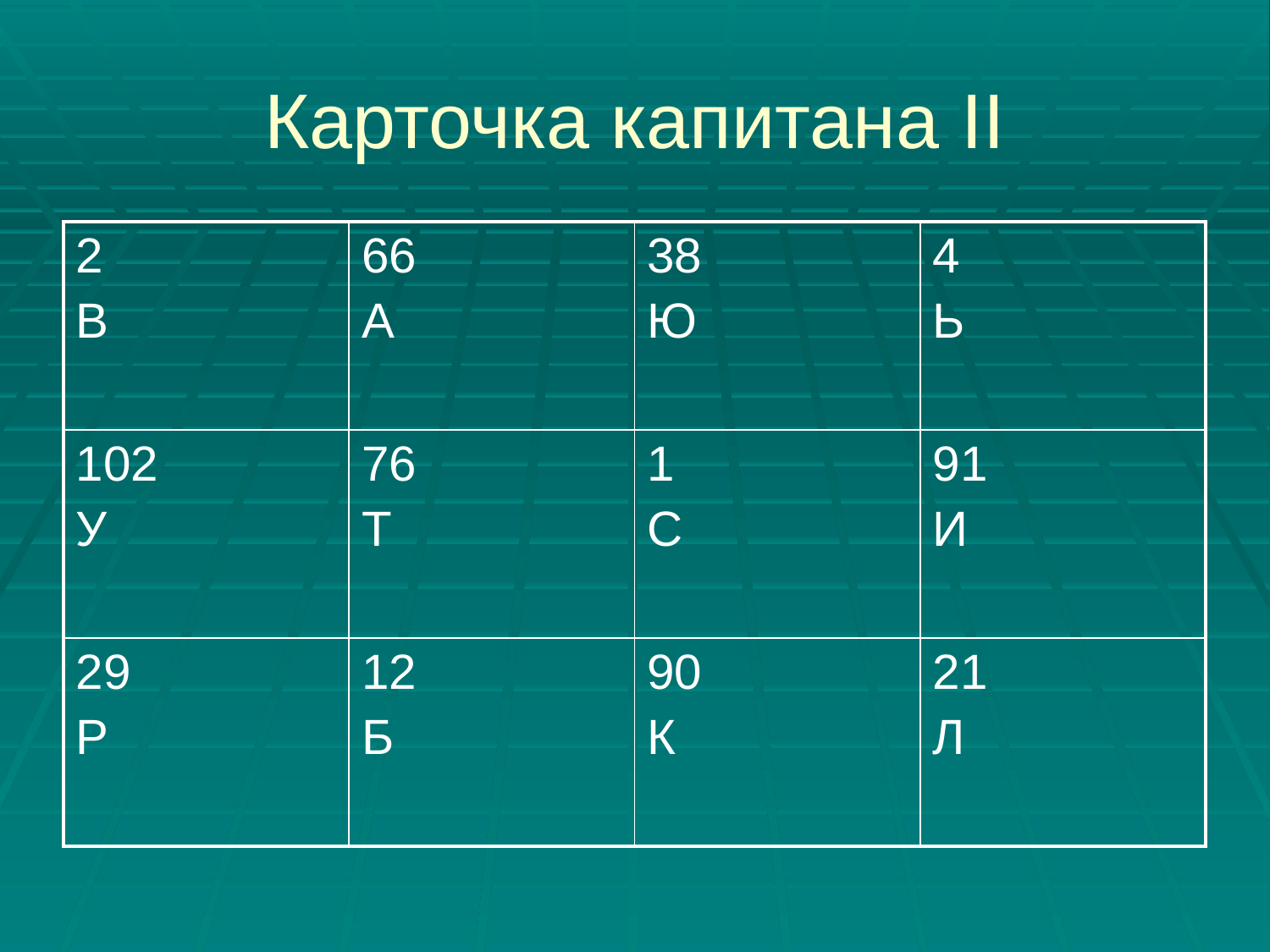

# Карточка капитана II
| 2 В | 66 А | 38 Ю | 4 Ь |
| --- | --- | --- | --- |
| 102 У | 76 Т | 1 С | 91 И |
| 29 Р | 12 Б | 90 К | 21 Л |